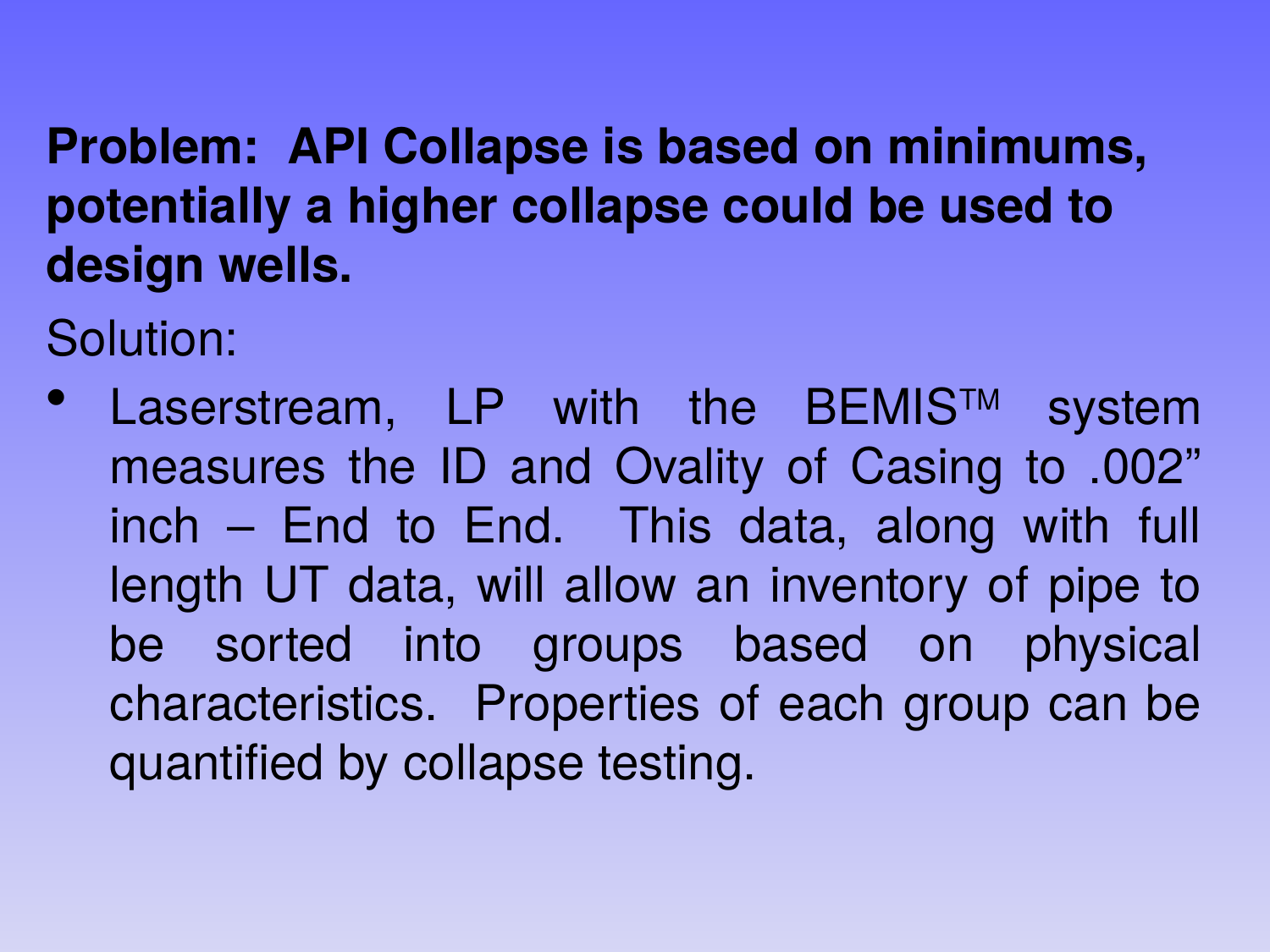

Problem:  API Collapse is based on minimums, potentially a higher collapse could be used to design wells.
Solution:
Laserstream, LP with the BEMISTM system measures the ID and Ovality of Casing to .002” inch – End to End.  This data, along with full length UT data, will allow an inventory of pipe to be sorted into groups based on physical characteristics.  Properties of each group can be quantified by collapse testing.